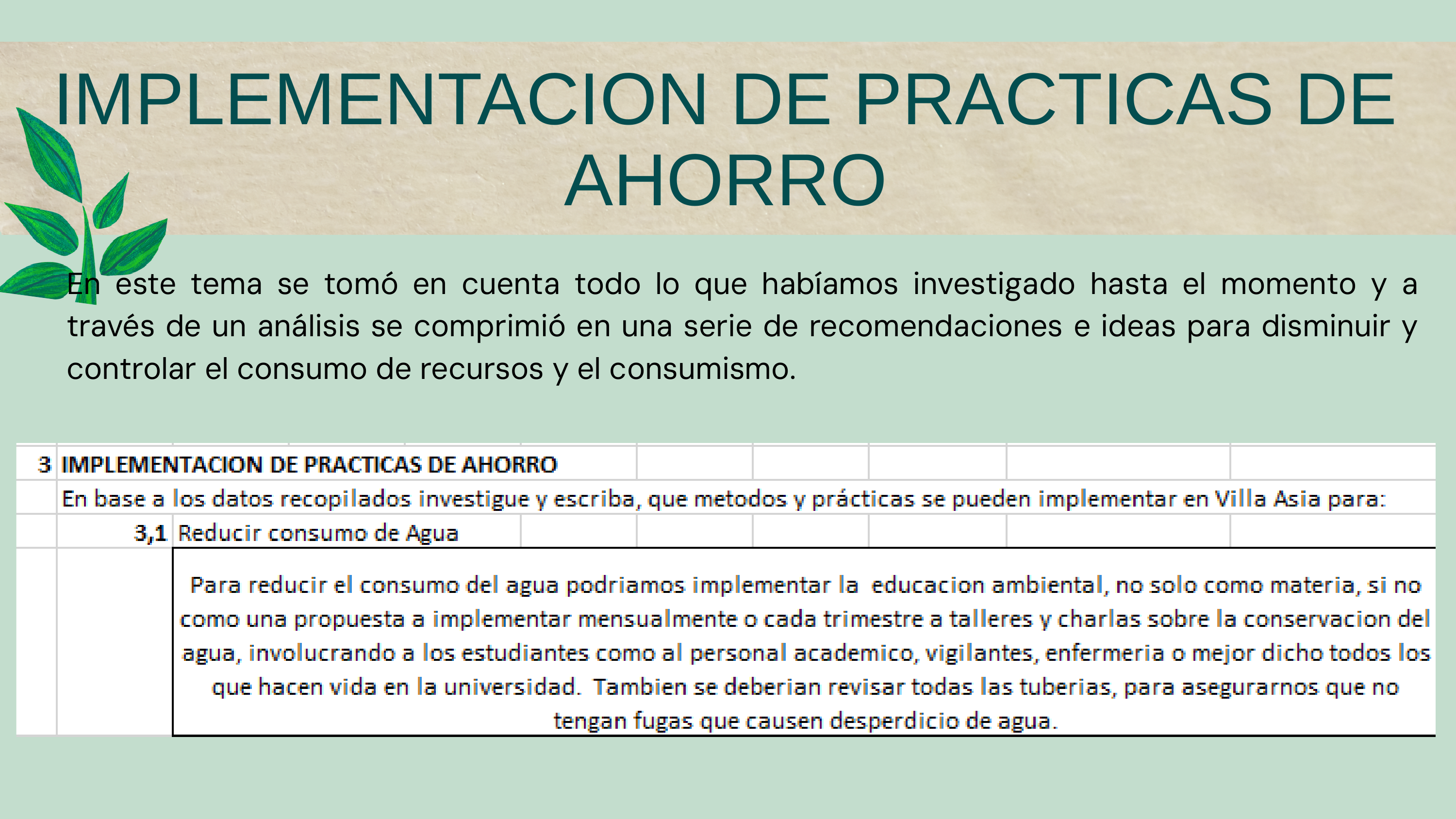

IMPLEMENTACION DE PRACTICAS DE AHORRO

En este tema se tomó en cuenta todo lo que habíamos investigado hasta el momento y a través de un análisis se comprimió en una serie de recomendaciones e ideas para disminuir y controlar el consumo de recursos y el consumismo.